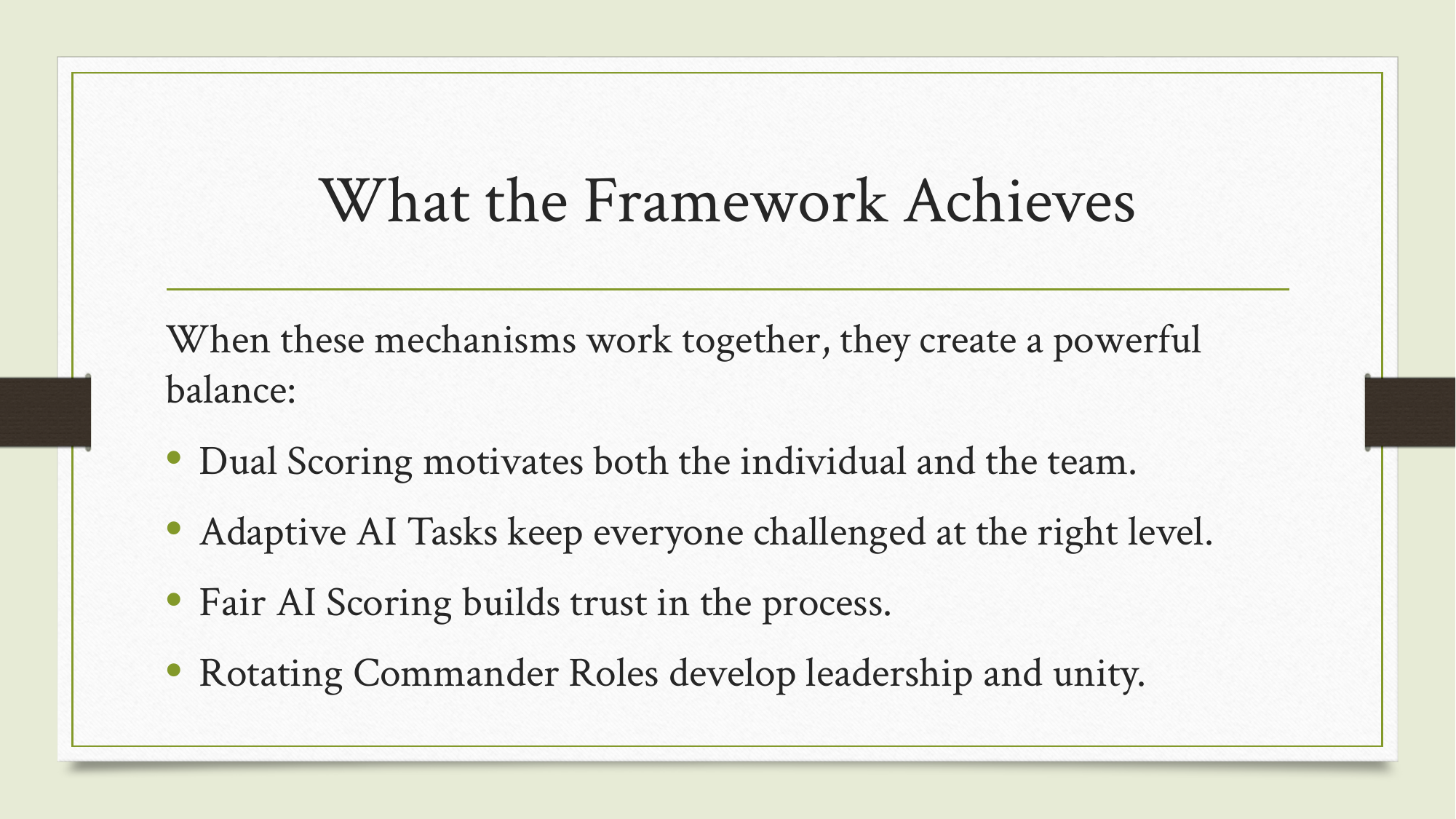

# What the Framework Achieves
When these mechanisms work together, they create a powerful balance:
Dual Scoring motivates both the individual and the team.
Adaptive AI Tasks keep everyone challenged at the right level.
Fair AI Scoring builds trust in the process.
Rotating Commander Roles develop leadership and unity.